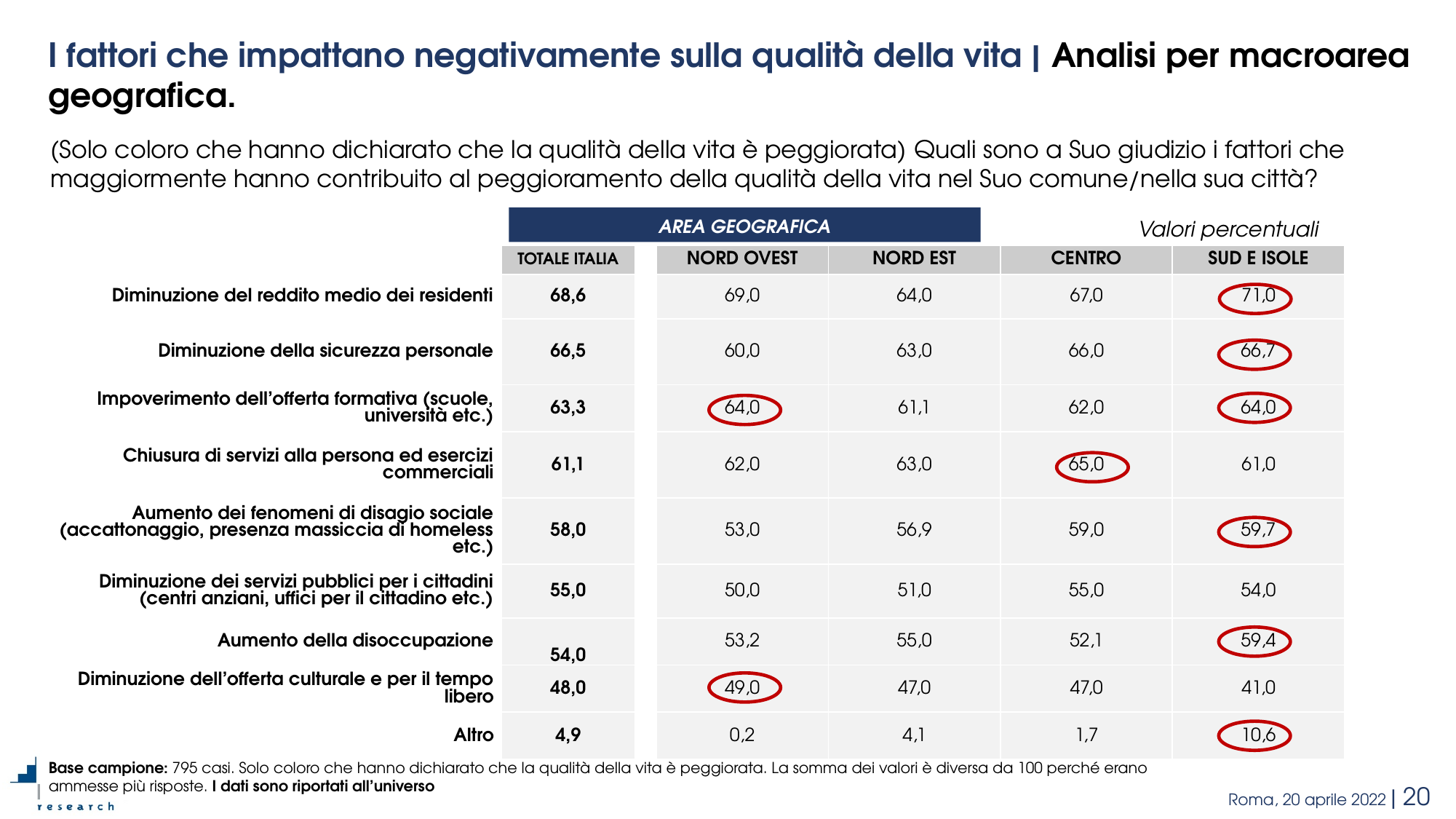

I fattori che impattano negativamente sulla qualità della vita | Analisi per macroarea geografica.
(Solo coloro che hanno dichiarato che la qualità della vita è peggiorata) Quali sono a Suo giudizio i fattori che maggiormente hanno contribuito al peggioramento della qualità della vita nel Suo comune/nella sua città?
AREA GEOGRAFICA
Valori percentuali
|  |  | TOTALE ITALIA |  |  | NORD OVEST | NORD EST | CENTRO | SUD E ISOLE |  |
| --- | --- | --- | --- | --- | --- | --- | --- | --- | --- |
| Diminuzione del reddito medio dei residenti |  | 68,6 |  |  | 69,0 | 64,0 | 67,0 | 71,0 |  |
| Diminuzione della sicurezza personale |  | 66,5 |  |  | 60,0 | 63,0 | 66,0 | 66,7 |  |
| Impoverimento dell’offerta formativa (scuole, università etc.) |  | 63,3 |  |  | 64,0 | 61,1 | 62,0 | 64,0 |  |
| Chiusura di servizi alla persona ed esercizi commerciali |  | 61,1 |  |  | 62,0 | 63,0 | 65,0 | 61,0 |  |
| Aumento dei fenomeni di disagio sociale (accattonaggio, presenza massiccia di homeless etc.) |  | 58,0 |  |  | 53,0 | 56,9 | 59,0 | 59,7 |  |
| Diminuzione dei servizi pubblici per i cittadini (centri anziani, uffici per il cittadino etc.) |  | 55,0 |  |  | 50,0 | 51,0 | 55,0 | 54,0 |  |
| Aumento della disoccupazione |  | 54,0 |  |  | 53,2 | 55,0 | 52,1 | 59,4 |  |
| Diminuzione dell’offerta culturale e per il tempo libero |  | 48,0 |  |  | 49,0 | 47,0 | 47,0 | 41,0 |  |
| Altro |  | 4,9 |  |  | 0,2 | 4,1 | 1,7 | 10,6 |  |

Base campione: 795 casi. Solo coloro che hanno dichiarato che la qualità della vita è peggiorata. La somma dei valori è diversa da 100 perché erano ammesse più risposte. I dati sono riportati all’universo